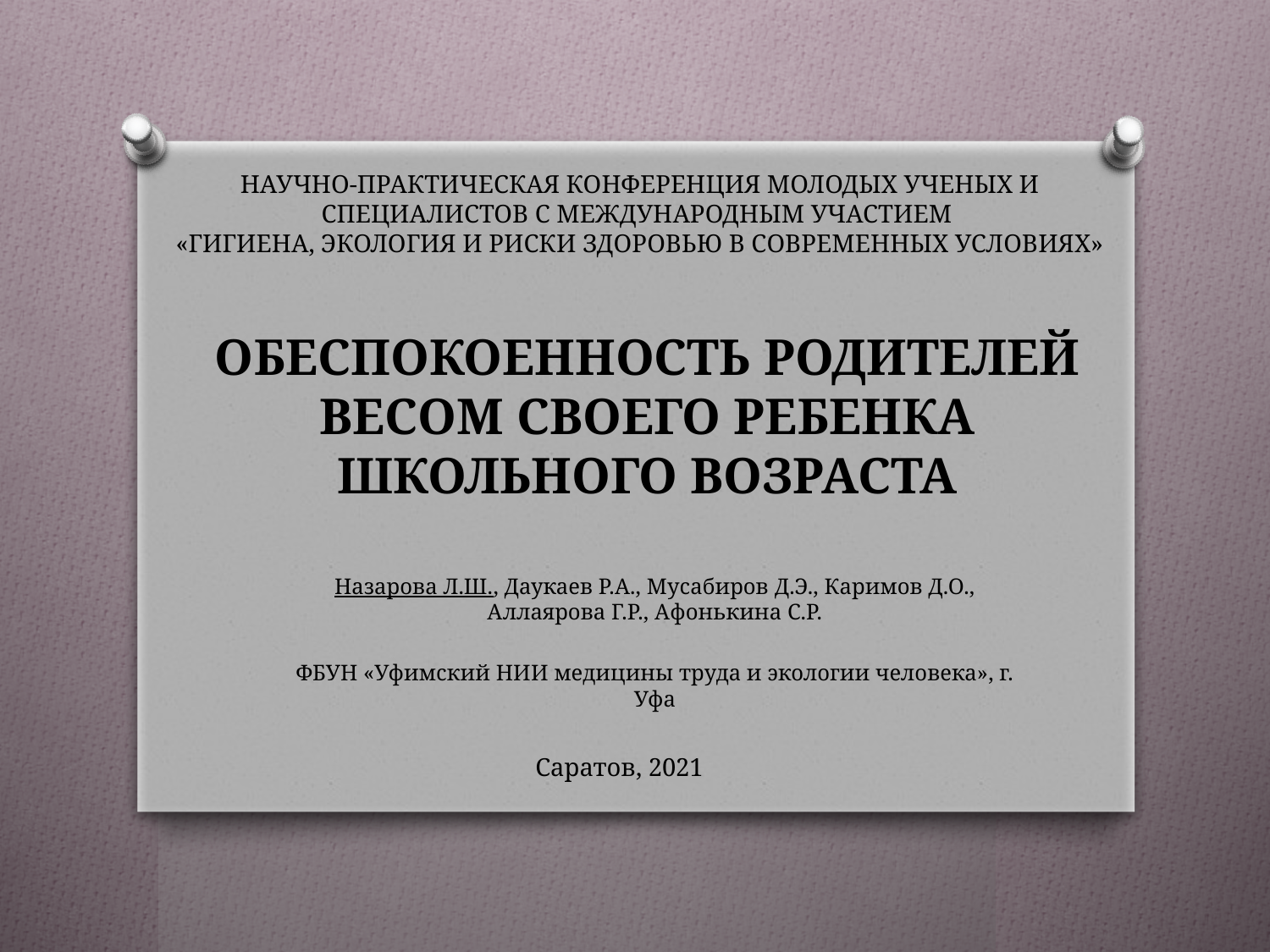

НАУЧНО-ПРАКТИЧЕСКАЯ КОНФЕРЕНЦИЯ МОЛОДЫХ УЧЕНЫХ И СПЕЦИАЛИСТОВ С МЕЖДУНАРОДНЫМ УЧАСТИЕМ
«ГИГИЕНА, ЭКОЛОГИЯ И РИСКИ ЗДОРОВЬЮ В СОВРЕМЕННЫХ УСЛОВИЯХ»
# ОБЕСПОКОЕННОСТЬ РОДИТЕЛЕЙ ВЕСОМ СВОЕГО РЕБЕНКА ШКОЛЬНОГО ВОЗРАСТА
Назарова Л.Ш., Даукаев Р.А., Мусабиров Д.Э., Каримов Д.О., Аллаярова Г.Р., Афонькина С.Р.

ФБУН «Уфимский НИИ медицины труда и экологии человека», г. Уфа
Саратов, 2021